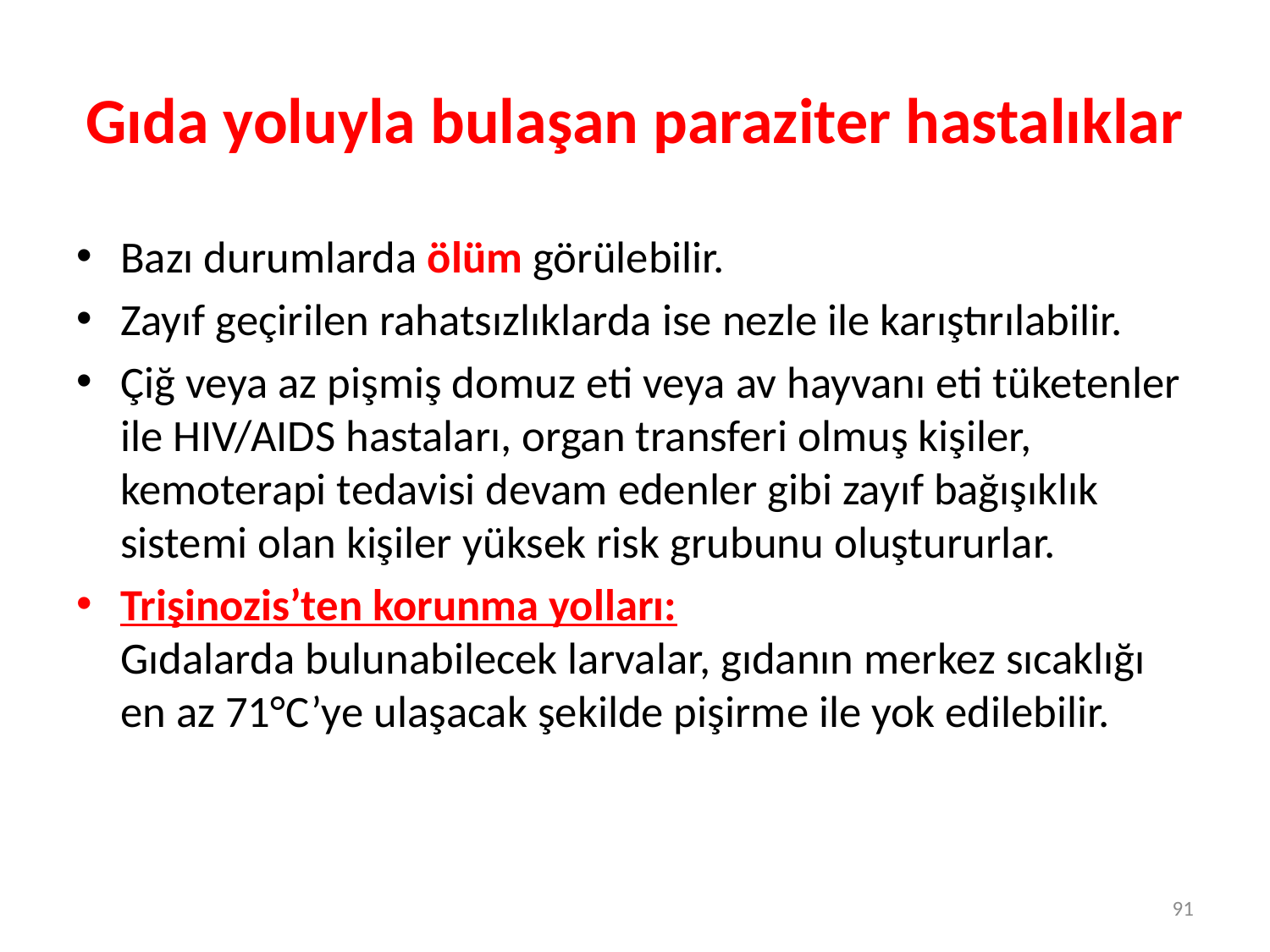

# Gıda yoluyla bulaşan paraziter hastalıklar
Bazı durumlarda ölüm görülebilir.
Zayıf geçirilen rahatsızlıklarda ise nezle ile karıştırılabilir.
Çiğ veya az pişmiş domuz eti veya av hayvanı eti tüketenler ile HIV/AIDS hastaları, organ transferi olmuş kişiler, kemoterapi tedavisi devam edenler gibi zayıf bağışıklık sistemi olan kişiler yüksek risk grubunu oluştururlar.
Trişinozis’ten korunma yolları:
Gıdalarda bulunabilecek larvalar, gıdanın merkez sıcaklığı en az 71°C’ye ulaşacak şekilde pişirme ile yok edilebilir.
91